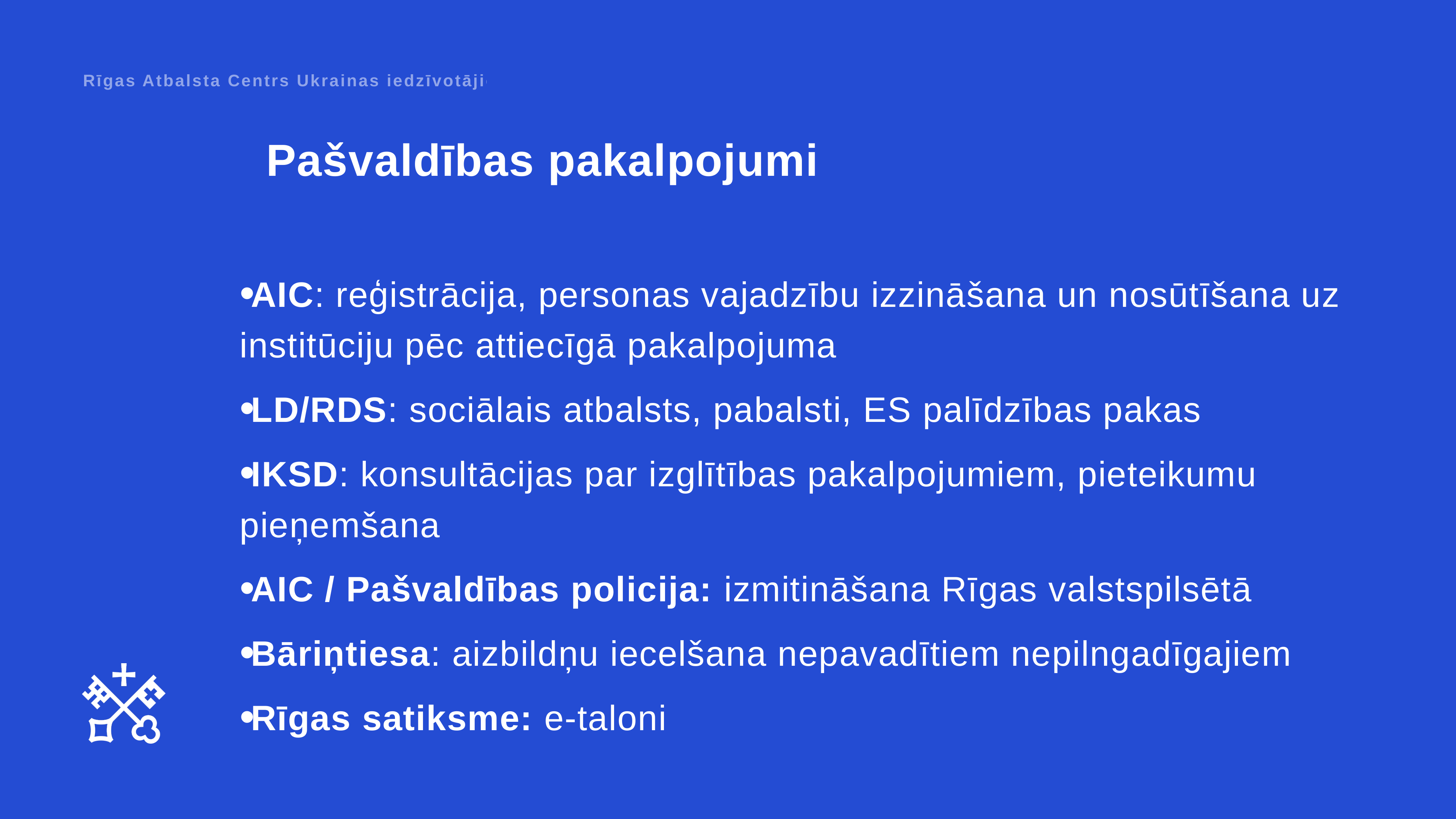

Rīgas Atbalsta Centrs Ukrainas iedzīvotājiem, 2023
Pašvaldības pakalpojumi

AIC: reģistrācija, personas vajadzību izzināšana un nosūtīšana uz institūciju pēc attiecīgā pakalpojuma
LD/RDS: sociālais atbalsts, pabalsti, ES palīdzības pakas
IKSD: konsultācijas par izglītības pakalpojumiem, pieteikumu pieņemšana
AIC / Pašvaldības policija: izmitināšana Rīgas valstspilsētā
Bāriņtiesa: aizbildņu iecelšana nepavadītiem nepilngadīgajiem
Rīgas satiksme: e-taloni